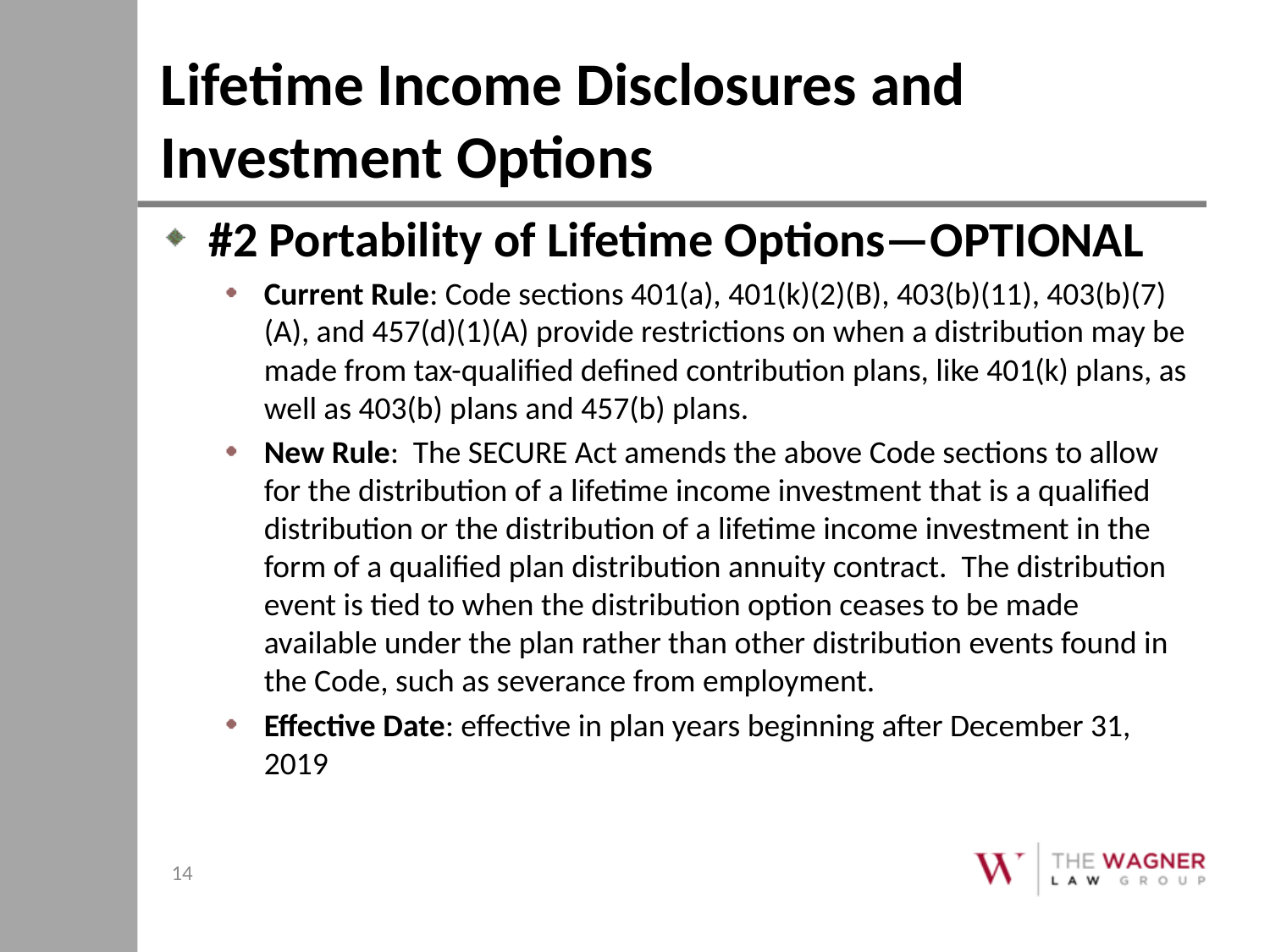

# Lifetime Income Disclosures and Investment Options
#2 Portability of Lifetime Options—OPTIONAL
Current Rule: Code sections 401(a), 401(k)(2)(B), 403(b)(11), 403(b)(7)(A), and 457(d)(1)(A) provide restrictions on when a distribution may be made from tax-qualified defined contribution plans, like 401(k) plans, as well as 403(b) plans and 457(b) plans.
New Rule:  The SECURE Act amends the above Code sections to allow for the distribution of a lifetime income investment that is a qualified distribution or the distribution of a lifetime income investment in the form of a qualified plan distribution annuity contract.  The distribution event is tied to when the distribution option ceases to be made available under the plan rather than other distribution events found in the Code, such as severance from employment.
Effective Date: effective in plan years beginning after December 31, 2019

14